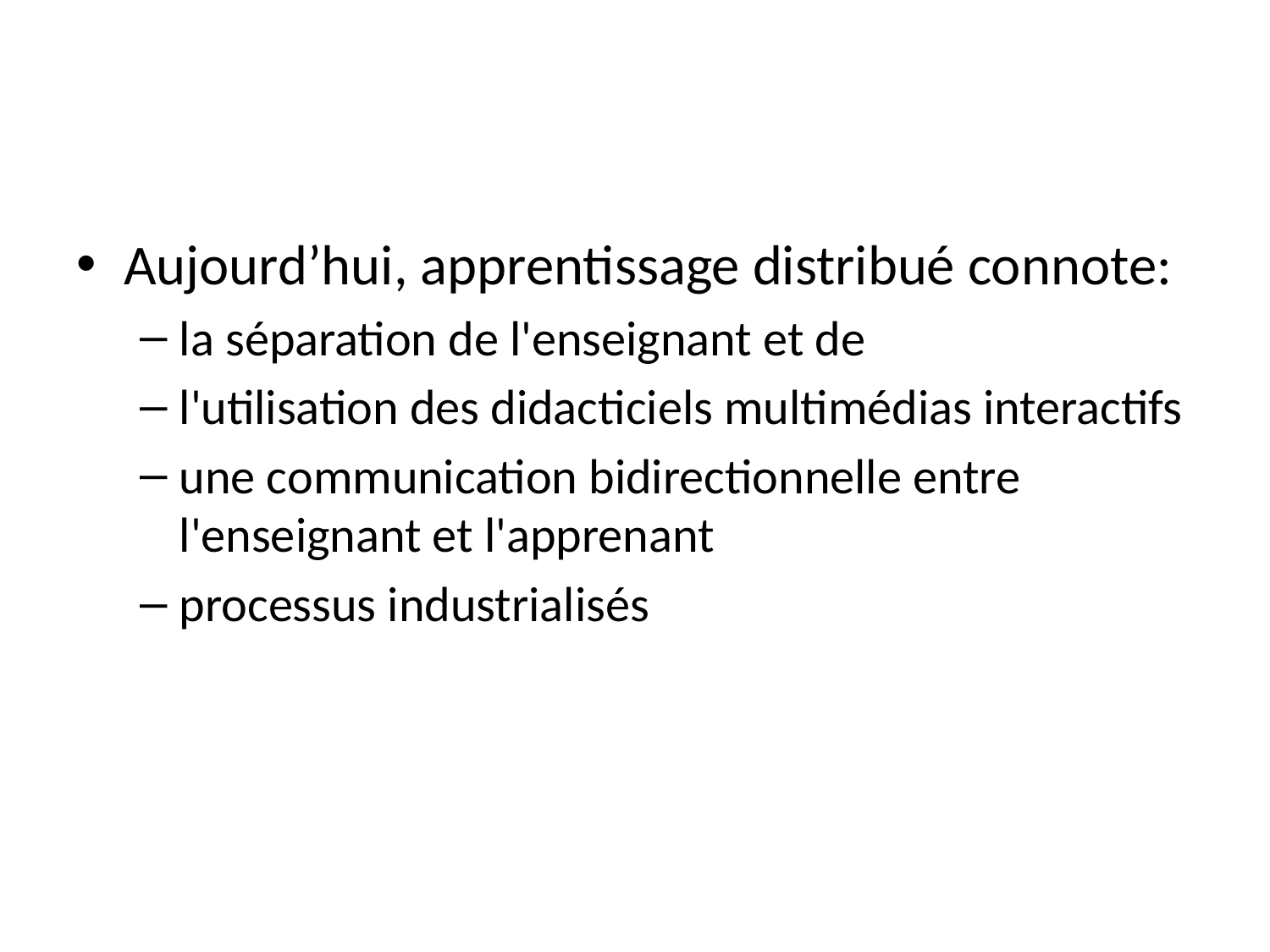

Aujourd’hui, apprentissage distribué connote:
la séparation de l'enseignant et de
l'utilisation des didacticiels multimédias interactifs
une communication bidirectionnelle entre l'enseignant et l'apprenant
processus industrialisés